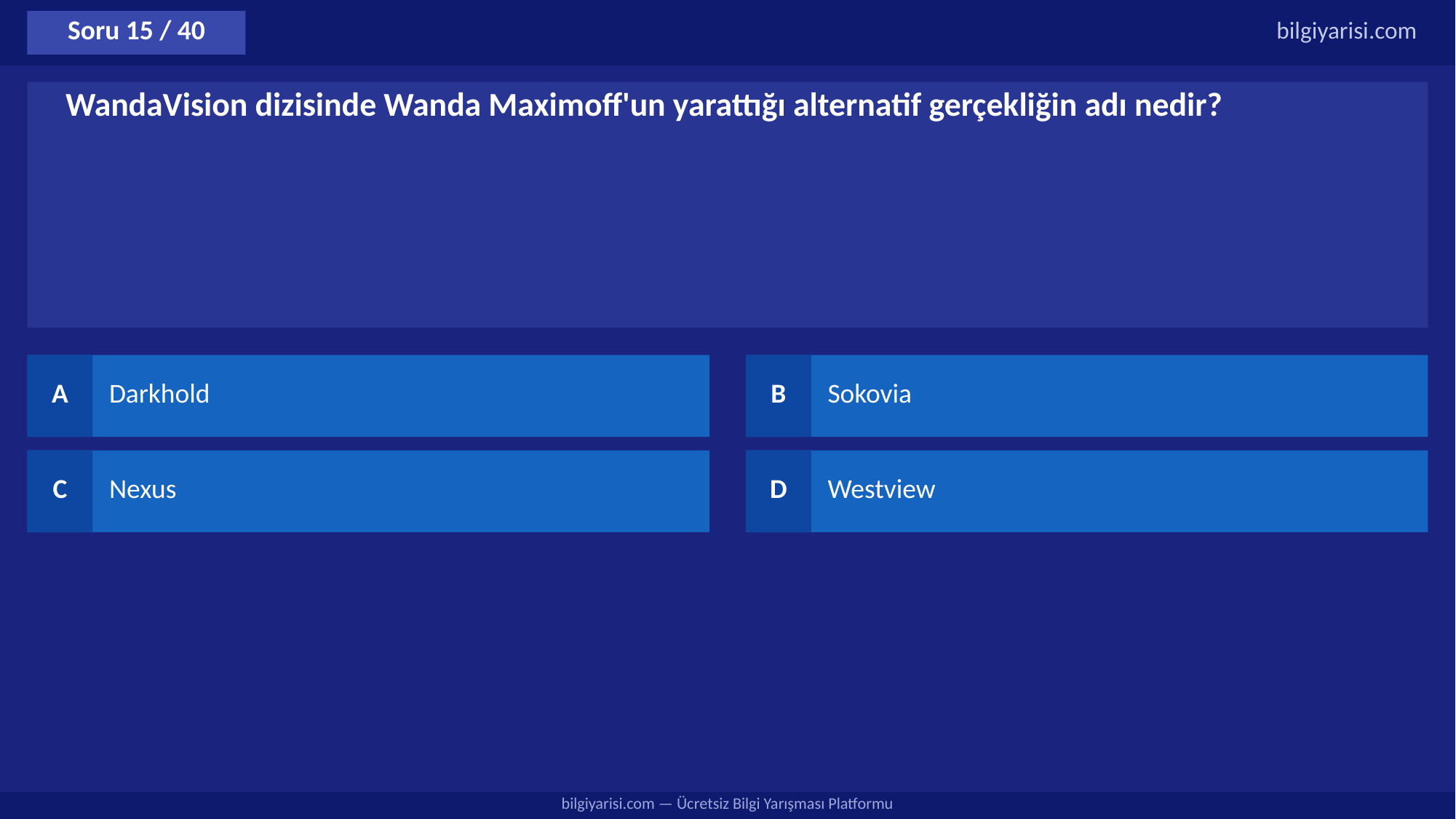

Soru 15 / 40
bilgiyarisi.com

WandaVision dizisinde Wanda Maximoff'un yarattığı alternatif gerçekliğin adı nedir?

A
Darkhold

B
Sokovia

C
Nexus

D
Westview
bilgiyarisi.com — Ücretsiz Bilgi Yarışması Platformu